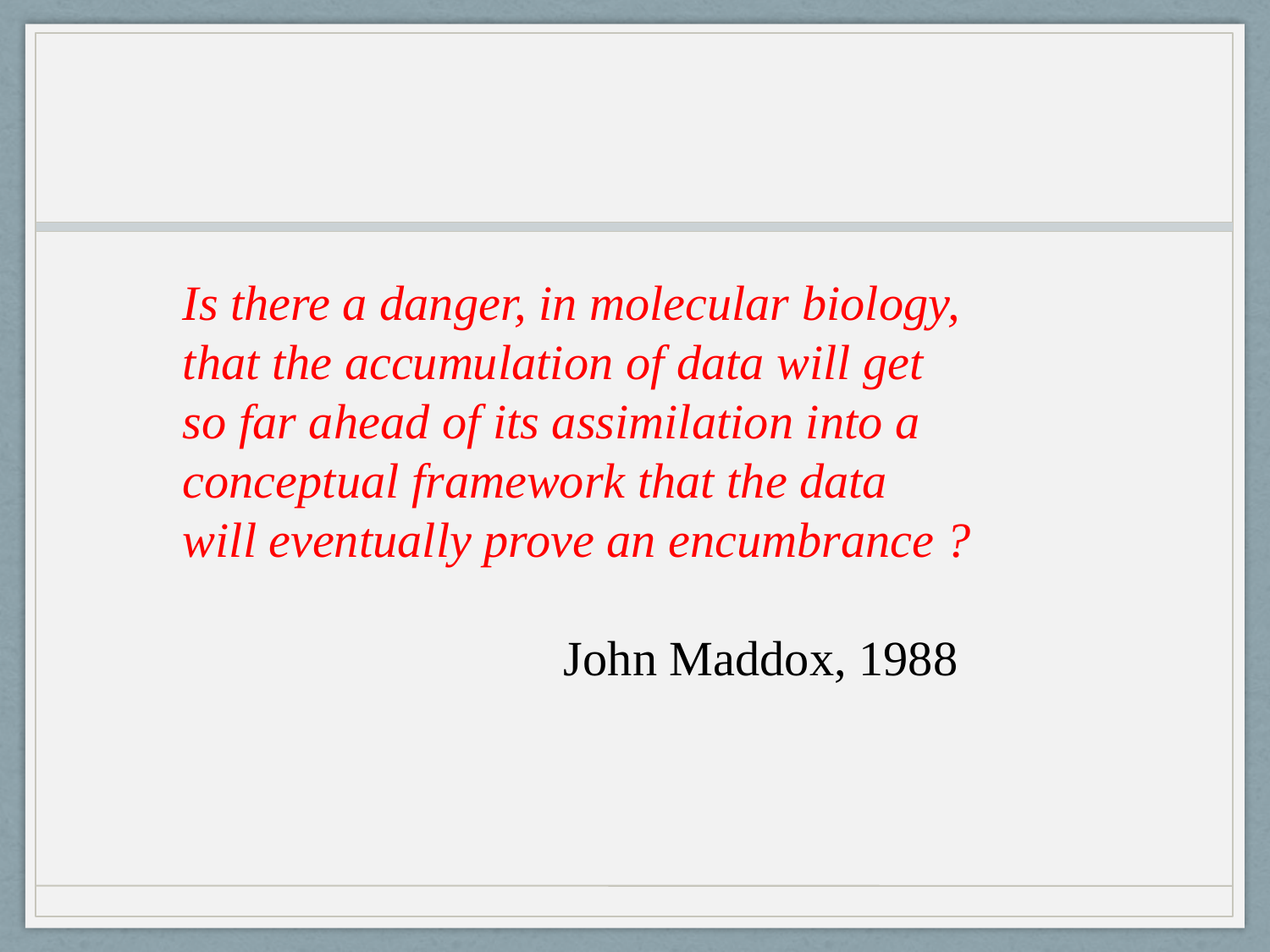

Is there a danger, in molecular biology,
that the accumulation of data will get
so far ahead of its assimilation into a
conceptual framework that the data
will eventually prove an encumbrance ?

			John Maddox, 1988